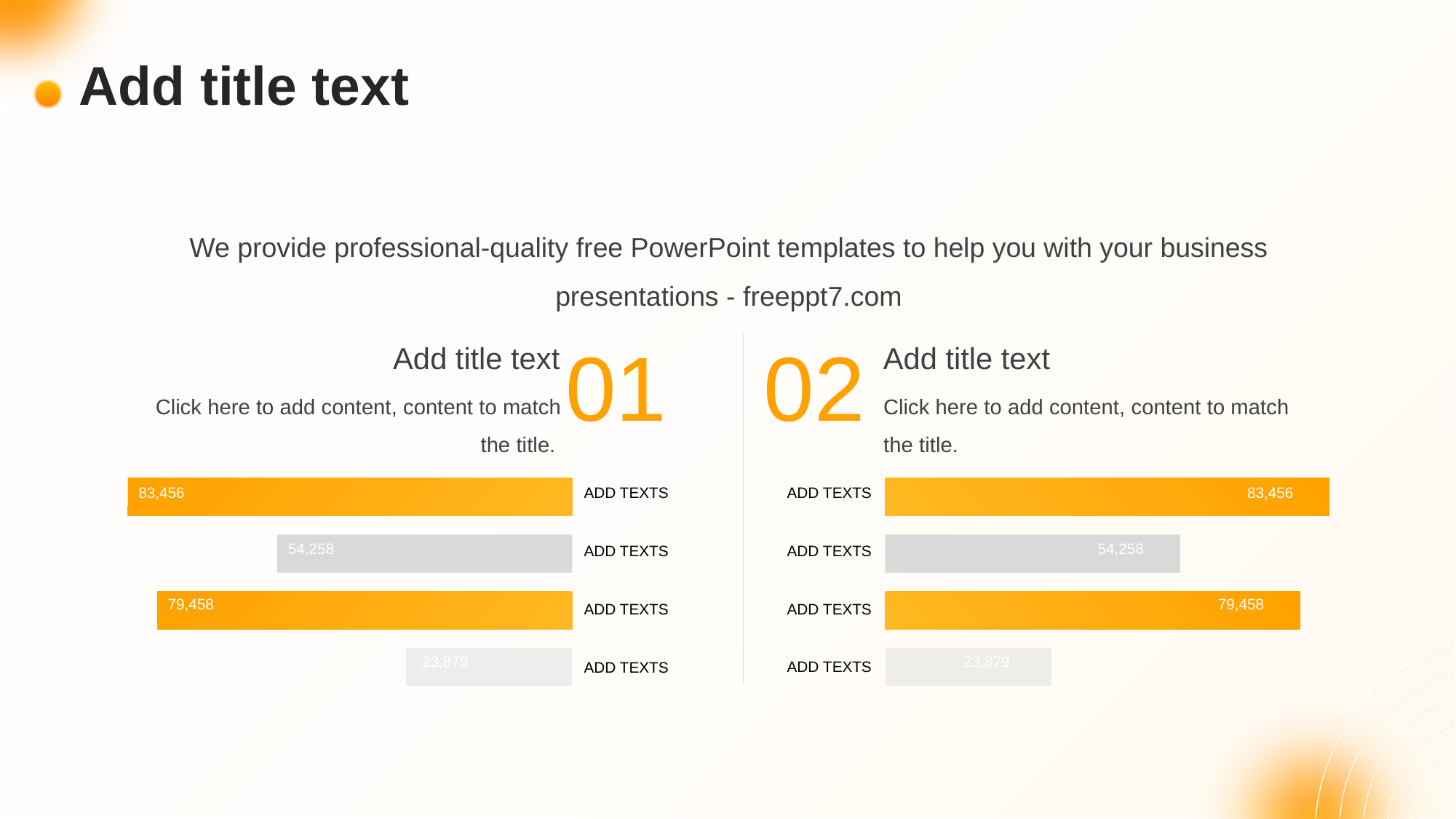

We provide professional-quality free PowerPoint templates to help you with your business presentations - freeppt7.com
01
02
Add title text
Click here to add content, content to match the title.
Add title text
Click here to add content, content to match the title.
83,456

54,258

79,458

23,879

ADD TEXTS
83,456

54,258

79,458

23,879

ADD TEXTS
ADD TEXTS
ADD TEXTS
ADD TEXTS
ADD TEXTS
ADD TEXTS
ADD TEXTS